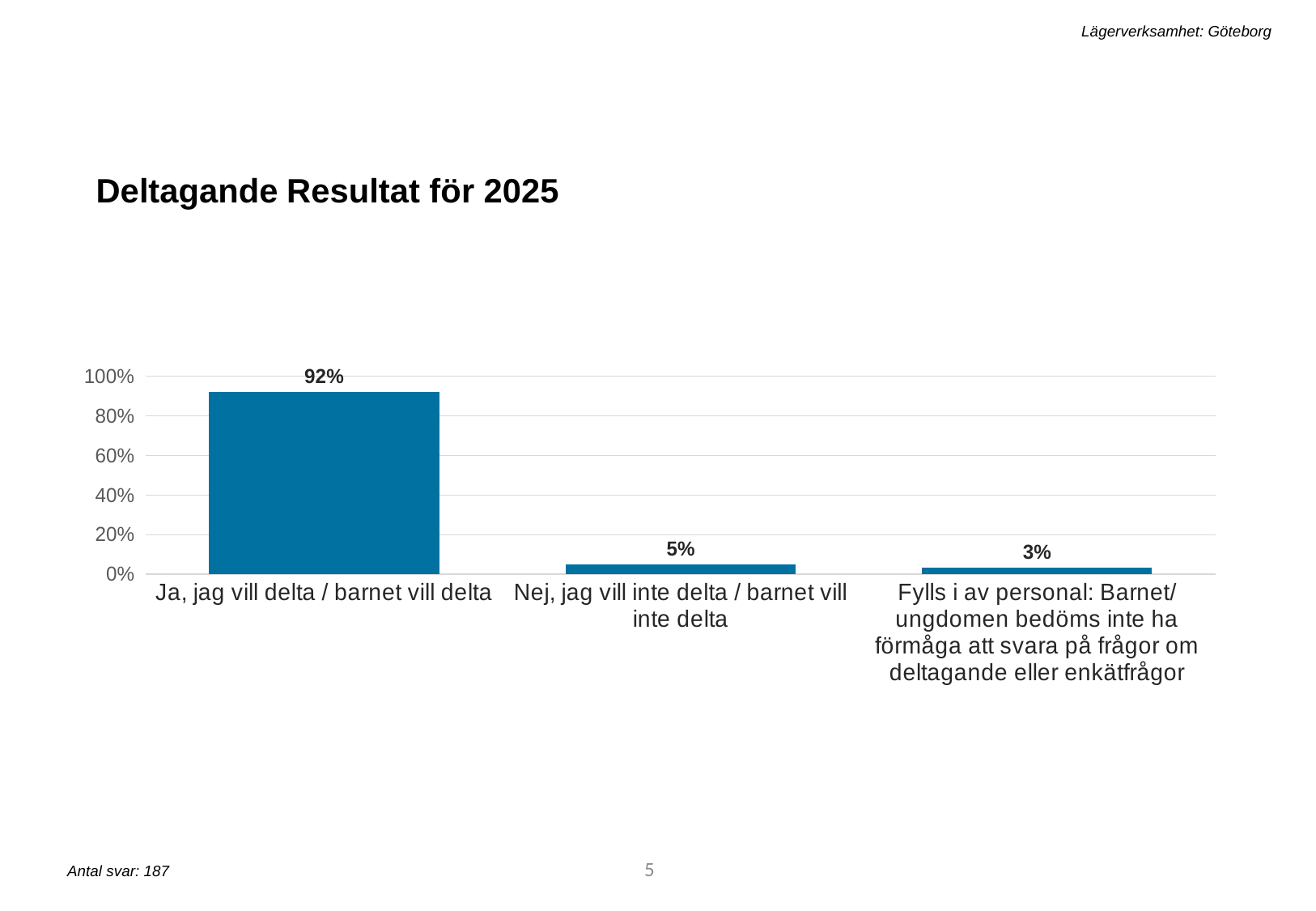

Lägerverksamhet: Göteborg
Deltagande Resultat för 2025

### Chart

| Category | qdeltagare_2025 |
|---|---|
| Ja, jag vill delta / barnet vill delta | 0.9197860962566845 |
| Nej, jag vill inte delta / barnet vill inte delta | 0.0481283422459893 |
| Fylls i av personal: Barnet/ungdomen bedöms inte ha förmåga att svara på frågor om deltagande eller enkätfrågor | 0.03208556149732621 |
5
Antal svar: 187